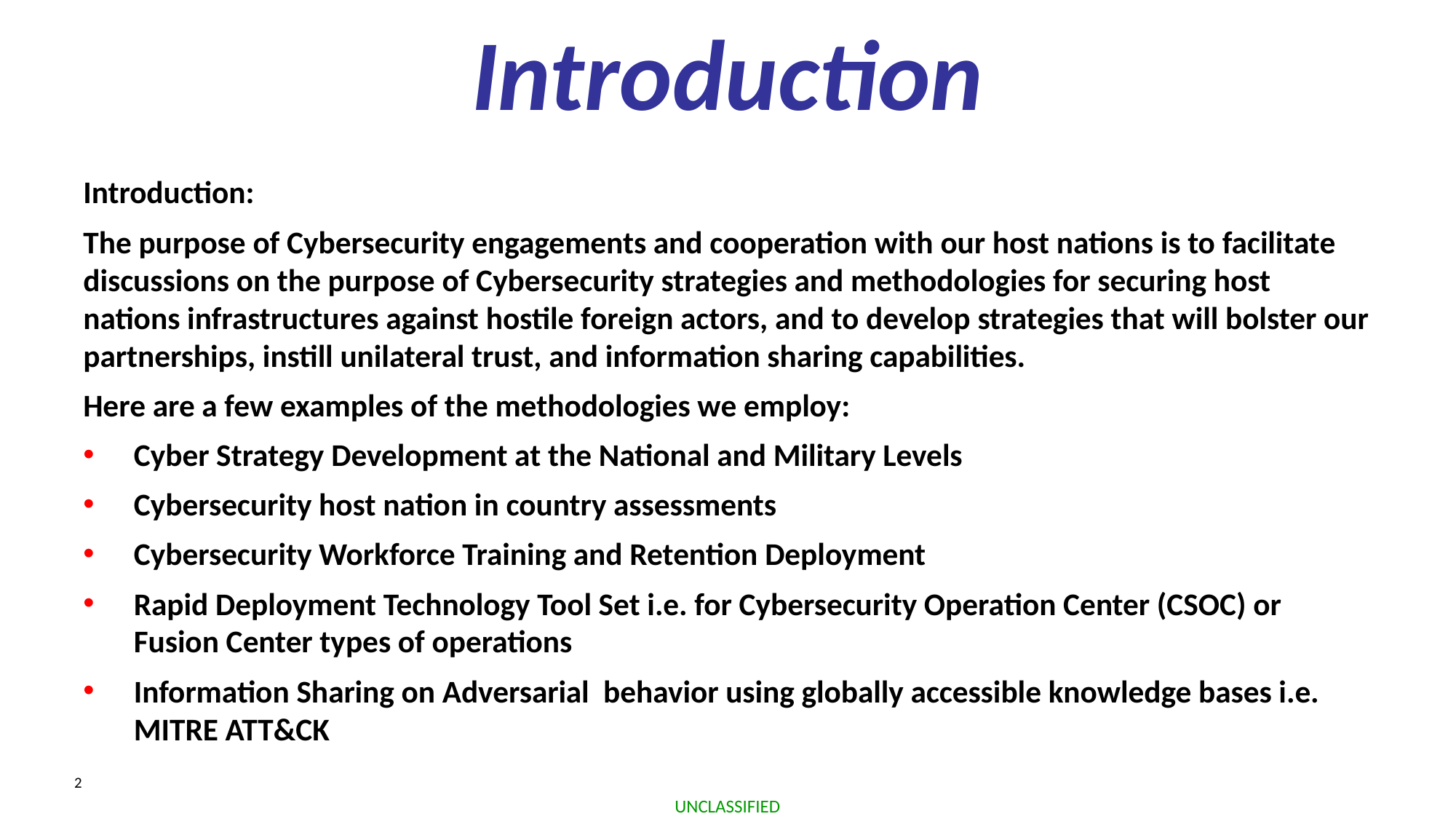

# Introduction
Introduction:
The purpose of Cybersecurity engagements and cooperation with our host nations is to facilitate discussions on the purpose of Cybersecurity strategies and methodologies for securing host nations infrastructures against hostile foreign actors, and to develop strategies that will bolster our partnerships, instill unilateral trust, and information sharing capabilities.
Here are a few examples of the methodologies we employ:
Cyber Strategy Development at the National and Military Levels
Cybersecurity host nation in country assessments
Cybersecurity Workforce Training and Retention Deployment
Rapid Deployment Technology Tool Set i.e. for Cybersecurity Operation Center (CSOC) or Fusion Center types of operations
Information Sharing on Adversarial  behavior using globally accessible knowledge bases i.e. MITRE ATT&CK